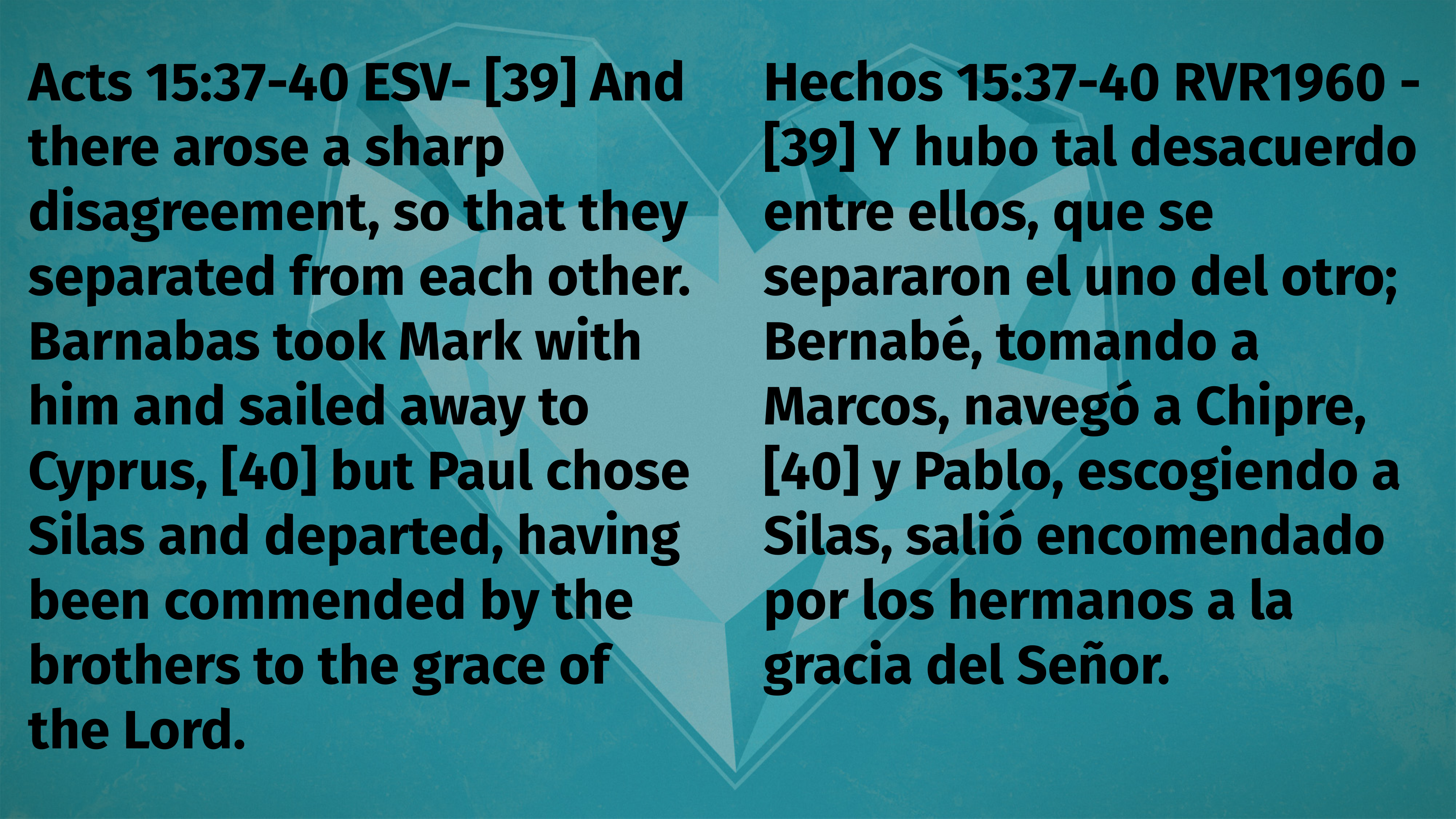

Acts 15:37-40 ESV- [39] And there arose a sharp disagreement, so that they separated from each other. Barnabas took Mark with him and sailed away to Cyprus, [40] but Paul chose Silas and departed, having been commended by the brothers to the grace of the Lord.
Hechos 15:37-40 RVR1960 - [39] Y hubo tal desacuerdo entre ellos, que se separaron el uno del otro; Bernabé, tomando a Marcos, navegó a Chipre, [40] y Pablo, escogiendo a Silas, salió encomendado por los hermanos a la gracia del Señor.